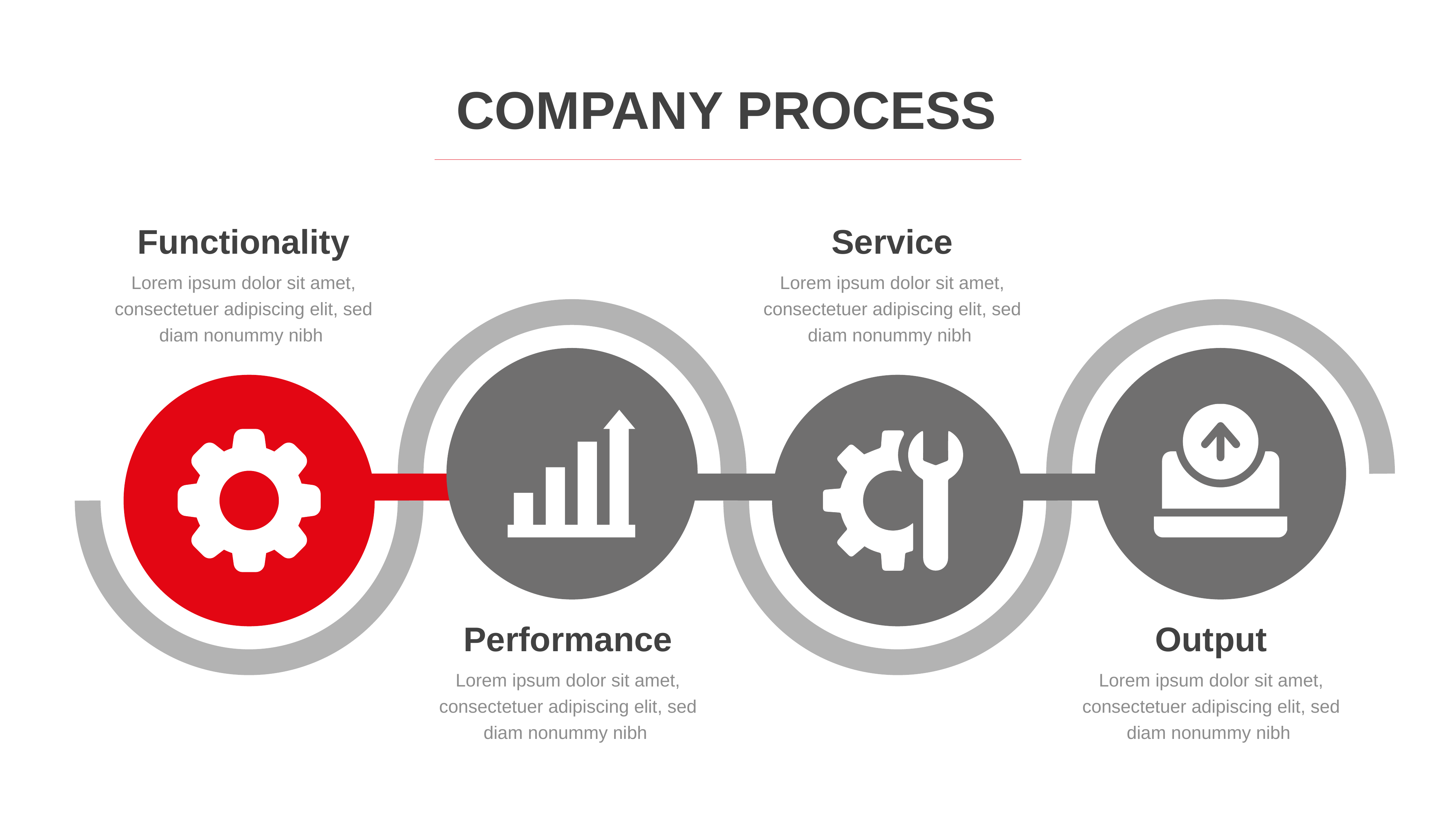

COMPANY PROCESS
Functionality
Service
Lorem ipsum dolor sit amet, consectetuer adipiscing elit, sed diam nonummy nibh
Lorem ipsum dolor sit amet, consectetuer adipiscing elit, sed diam nonummy nibh

Performance
Output
Lorem ipsum dolor sit amet, consectetuer adipiscing elit, sed diam nonummy nibh
Lorem ipsum dolor sit amet, consectetuer adipiscing elit, sed diam nonummy nibh